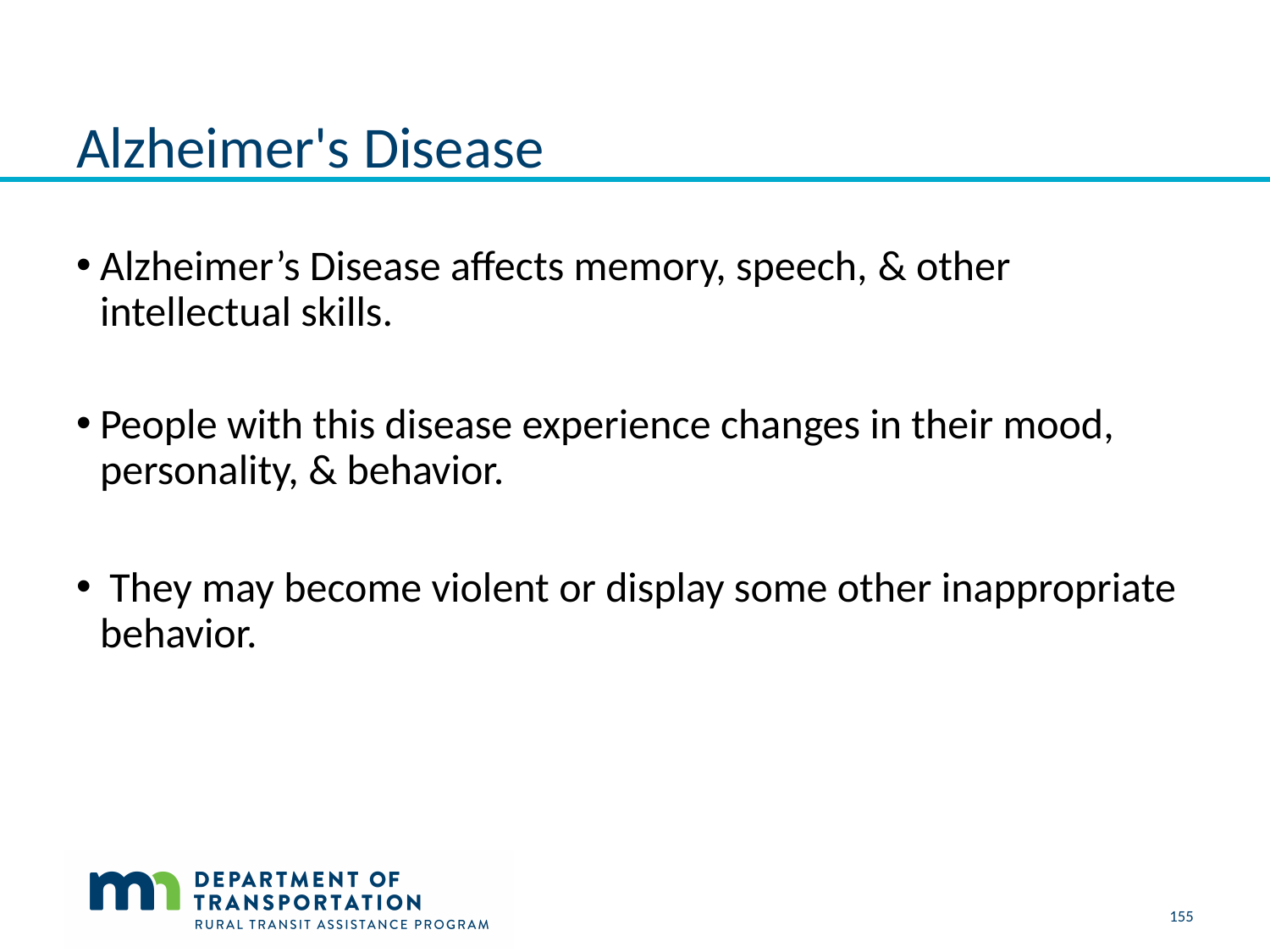

# Alzheimer's Disease
Alzheimer’s Disease affects memory, speech, & other intellectual skills.

People with this disease experience changes in their mood, personality, & behavior.

 They may become violent or display some other inappropriate behavior.

155